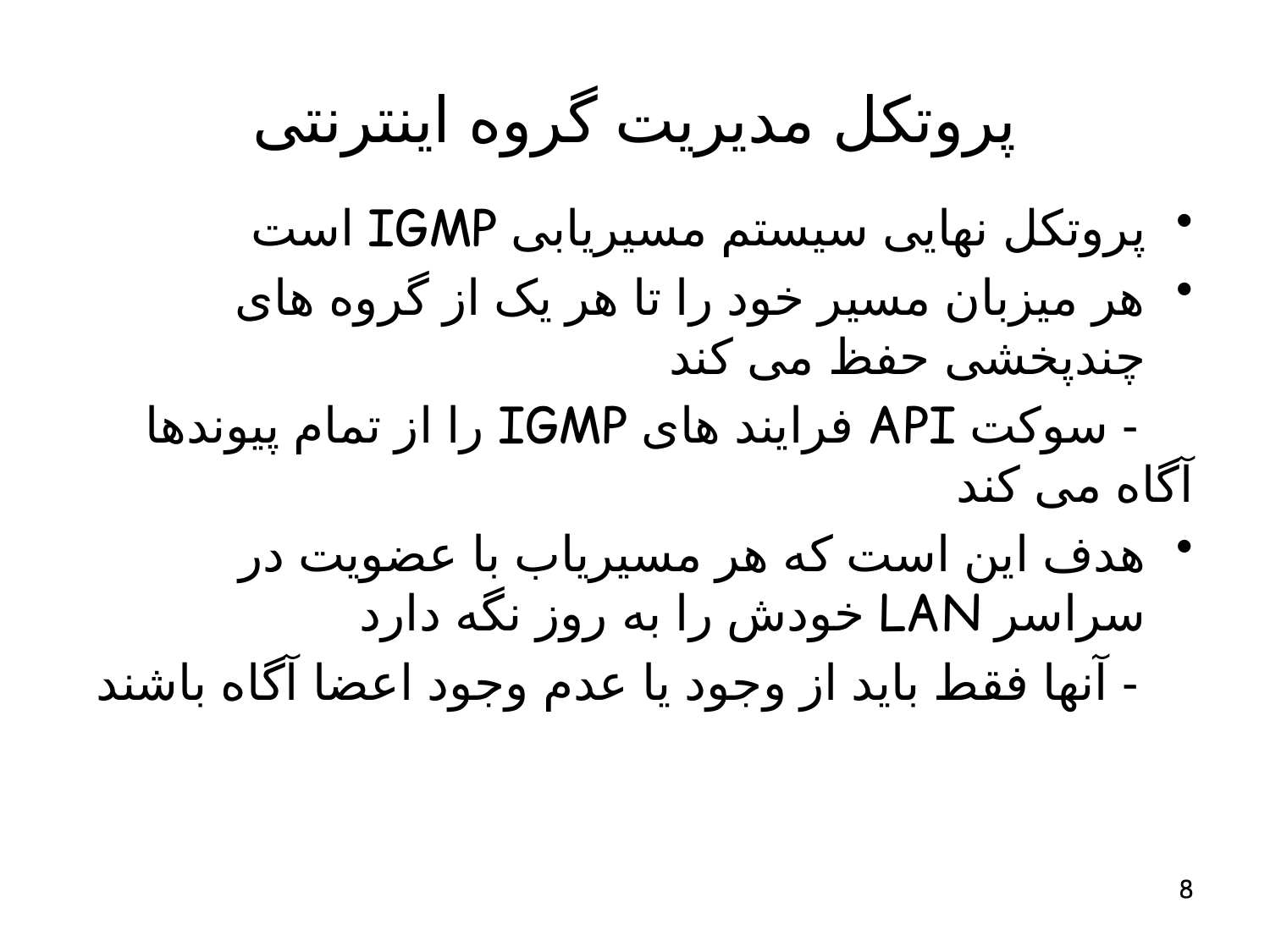

# پروتکل مدیریت گروه اینترنتی
پروتکل نهایی سیستم مسیریابی IGMP است
هر میزبان مسیر خود را تا هر یک از گروه های چندپخشی حفظ می کند
    - سوکت API فرایند های IGMP را از تمام پیوندها آگاه می کند
هدف این است که هر مسیریاب با عضویت در سراسر LAN خودش را به روز نگه دارد
    - آنها فقط باید از وجود یا عدم وجود اعضا آگاه باشند

8